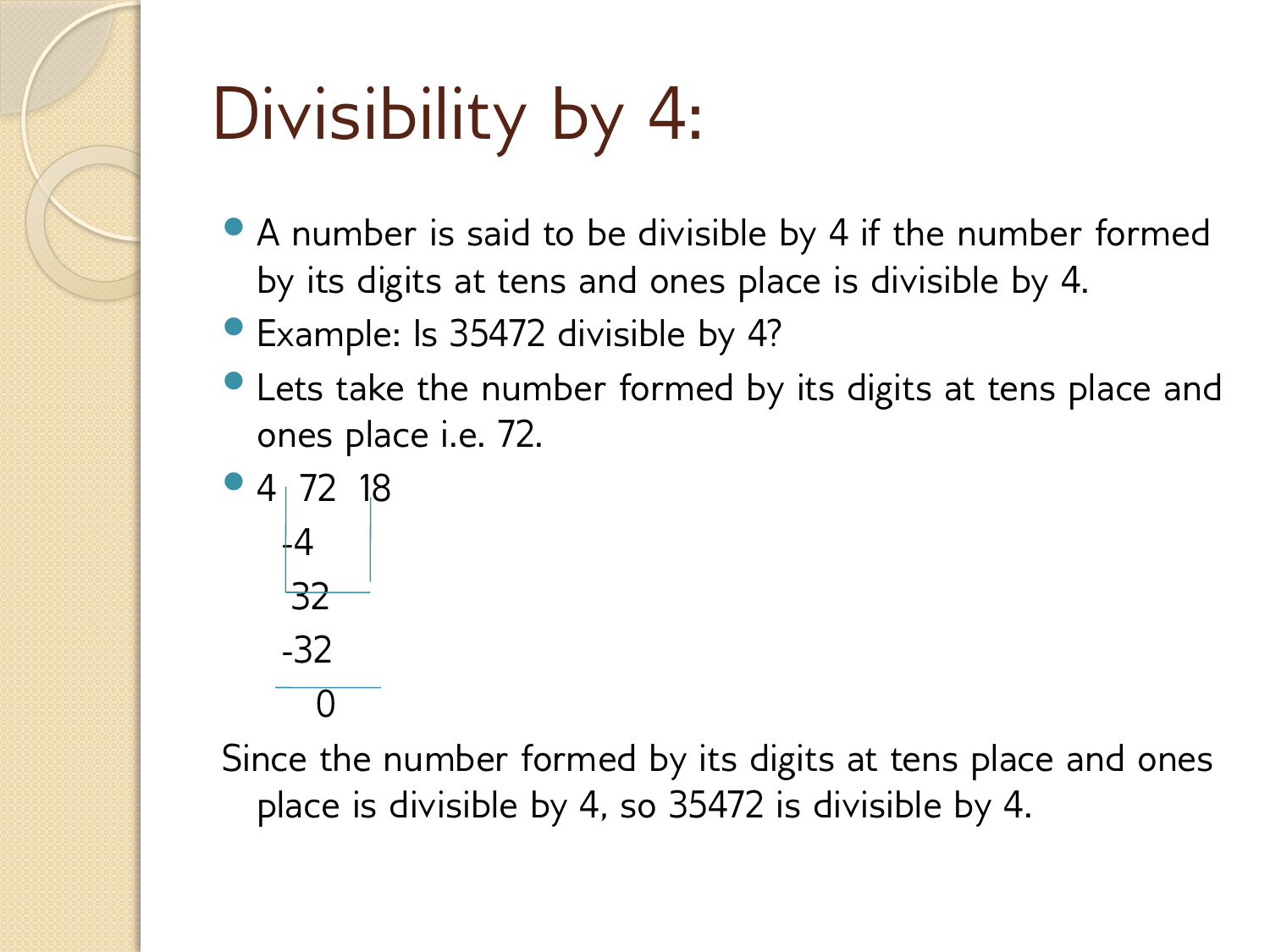

# Divisibility by 4:
A number is said to be divisible by 4 if the number formed by its digits at tens and ones place is divisible by 4.
Example: Is 35472 divisible by 4?
Lets take the number formed by its digits at tens place and ones place i.e. 72.
4  72  18
     -4
      32
     -32
        0
Since the number formed by its digits at tens place and ones place is divisible by 4, so 35472 is divisible by 4.